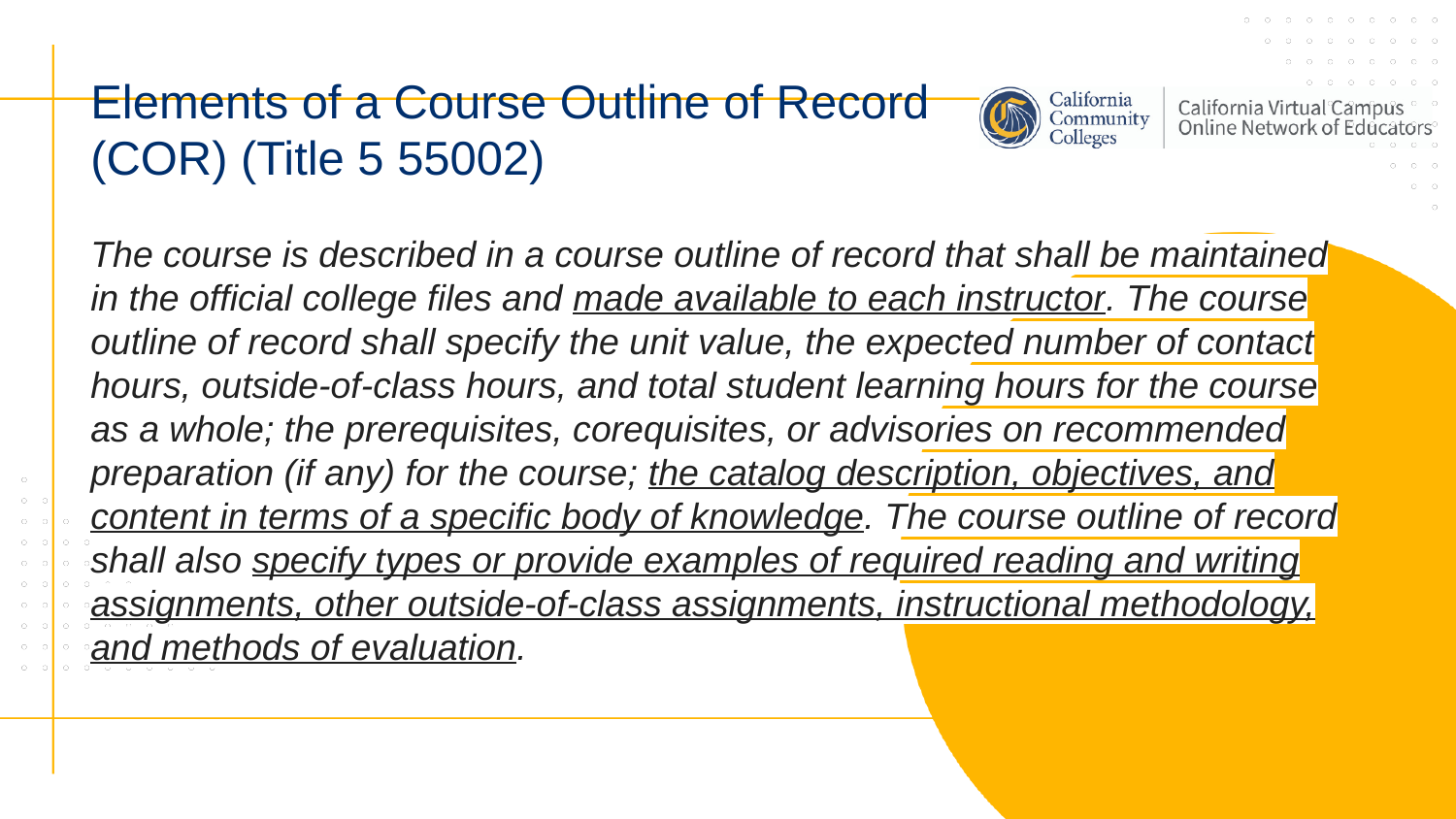

# Elements of a Course Outline of Record
(COR) (Title 5 55002)
The course is described in a course outline of record that shall be maintained in the official college files and made available to each instructor. The course outline of record shall specify the unit value, the expected number of contact hours, outside-of-class hours, and total student learning hours for the course as a whole; the prerequisites, corequisites, or advisories on recommended preparation (if any) for the course; the catalog description, objectives, and content in terms of a specific body of knowledge. The course outline of record shall also specify types or provide examples of required reading and writing assignments, other outside-of-class assignments, instructional methodology, and methods of evaluation.